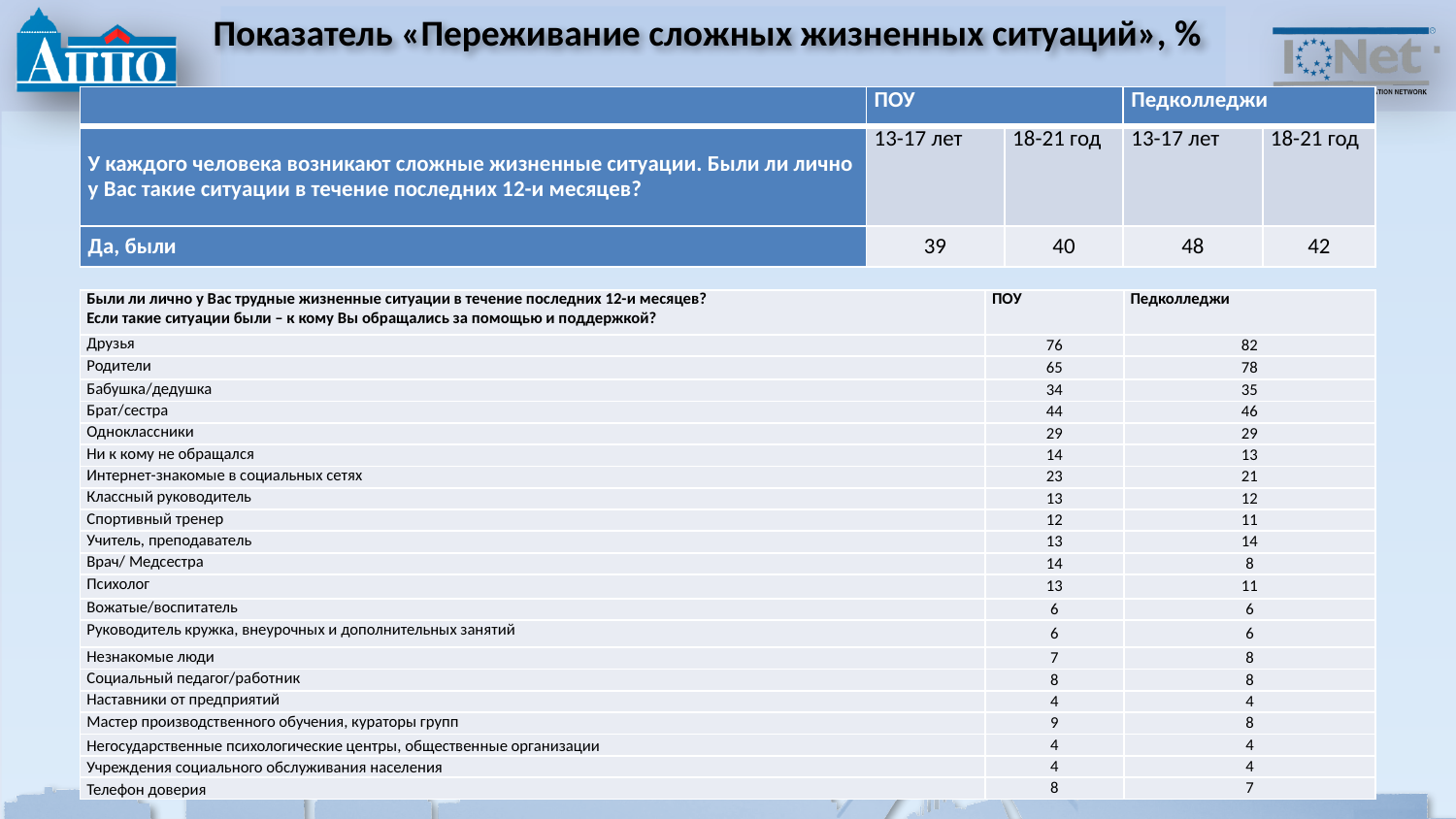

# Показатель «Переживание сложных жизненных ситуаций», %
|  | ПОУ |  | Педколледжи |  |
| --- | --- | --- | --- | --- |
| У каждого человека возникают сложные жизненные ситуации. Были ли лично у Вас такие ситуации в течение последних 12-и месяцев? | 13-17 лет | 18-21 год | 13-17 лет | 18-21 год |
| Да, были | 39 | 40 | 48 | 42 |
| Были ли лично у Вас трудные жизненные ситуации в течение последних 12-и месяцев? Если такие ситуации были – к кому Вы обращались за помощью и поддержкой? | ПОУ | Педколледжи |
| --- | --- | --- |
| Друзья | 76 | 82 |
| Родители | 65 | 78 |
| Бабушка/дедушка | 34 | 35 |
| Брат/сестра | 44 | 46 |
| Одноклассники | 29 | 29 |
| Ни к кому не обращался | 14 | 13 |
| Интернет-знакомые в социальных сетях | 23 | 21 |
| Классный руководитель | 13 | 12 |
| Спортивный тренер | 12 | 11 |
| Учитель, преподаватель | 13 | 14 |
| Врач/ Медсестра | 14 | 8 |
| Психолог | 13 | 11 |
| Вожатые/воспитатель | 6 | 6 |
| Руководитель кружка, внеурочных и дополнительных занятий | 6 | 6 |
| Незнакомые люди | 7 | 8 |
| Социальный педагог/работник | 8 | 8 |
| Наставники от предприятий | 4 | 4 |
| Мастер производственного обучения, кураторы групп | 9 | 8 |
| Негосударственные психологические центры, общественные организации | 4 | 4 |
| Учреждения социального обслуживания населения | 4 | 4 |
| Телефон доверия | 8 | 7 |